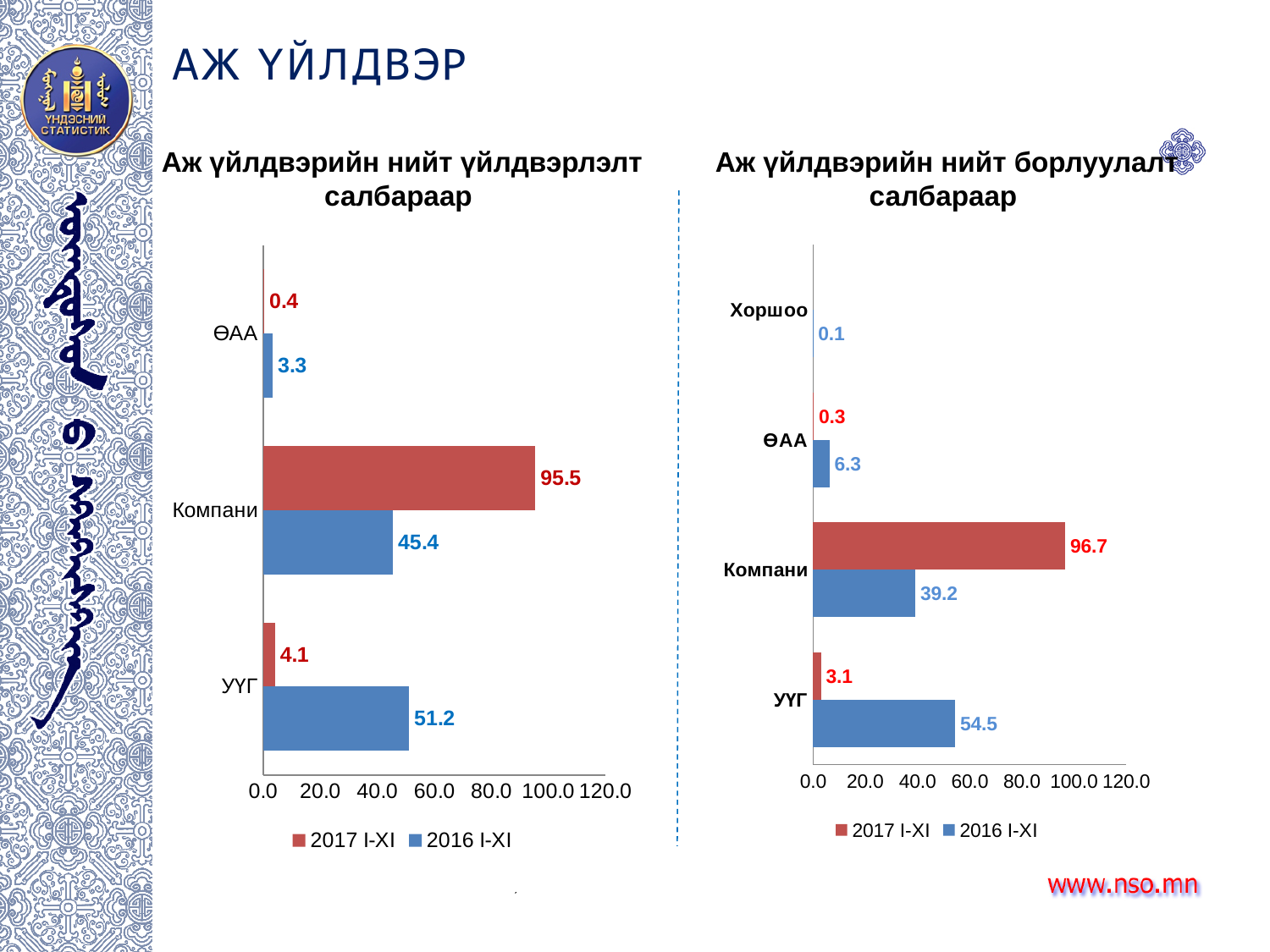

АЖ ҮЙЛДВЭР
Аж үйлдвэрийн нийт үйлдвэрлэлт салбараар
Аж үйлдвэрийн нийт борлуулалт салбараар

### Chart

| Category | 2016 I-XI | 2017 I-XI |
|---|---|---|
| УҮГ | 51.17021683429577 | 4.14091995906008 |
| Компани | 45.438321414458166 | 95.48273572659153 |
| ӨАА | 3.3468456410060283 | 0.3677089924844388 |

### Chart

| Category | 2016 I-XI | 2017 I-XI |
|---|---|---|
| УҮГ | 54.460382822752166 | 3.0526250370335046 |
| Компани | 39.19272365265398 | 96.66557978294108 |
| ӨАА | 6.258201728585005 | 0.27438847891899637 |
| Хоршоо | 0.08869179600886923 | None |